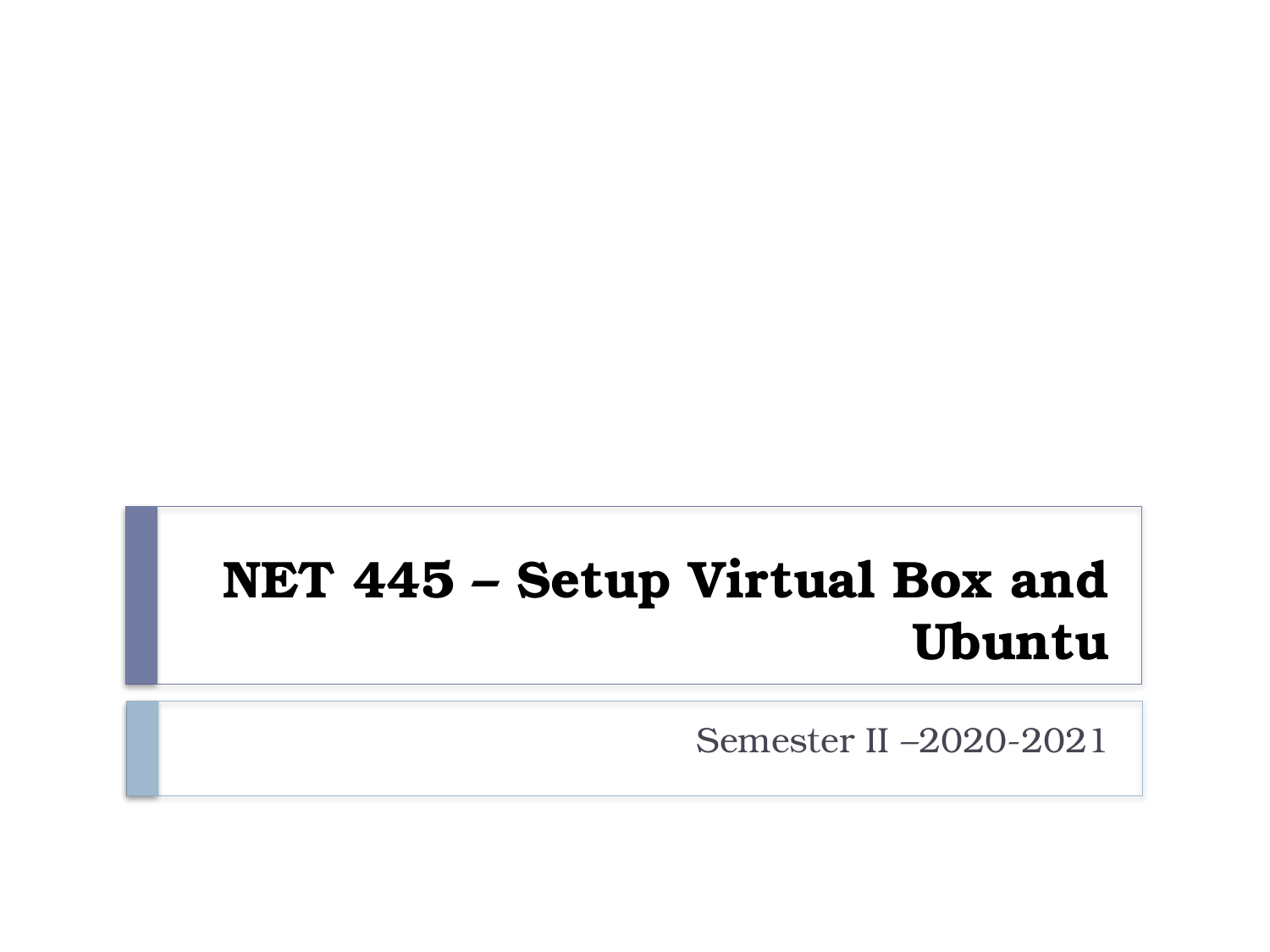

# NET 445 – Setup Virtual Box and Ubuntu
Semester II –2020-2021